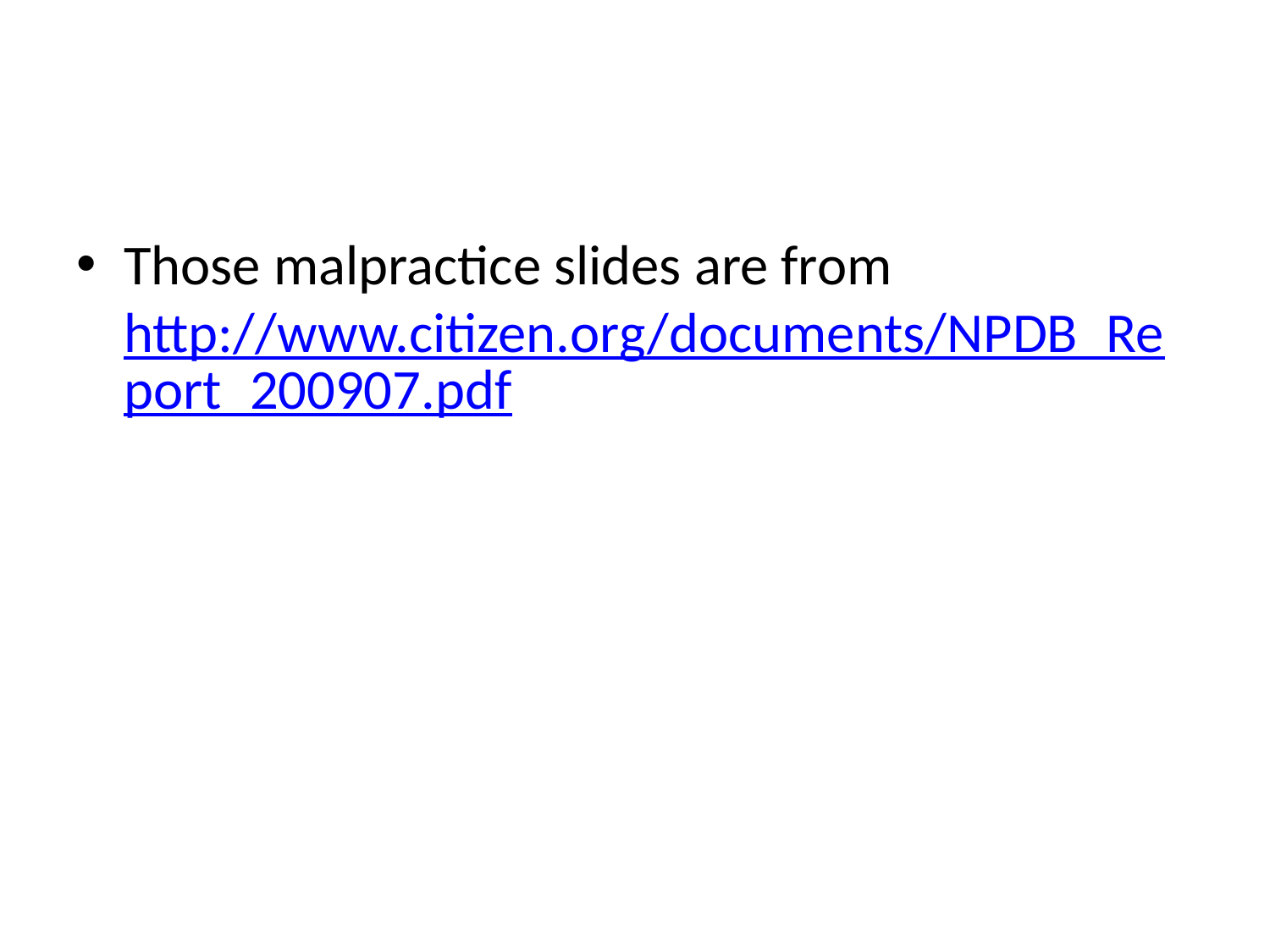

#
Those malpractice slides are from http://www.citizen.org/documents/NPDB_Report_200907.pdf